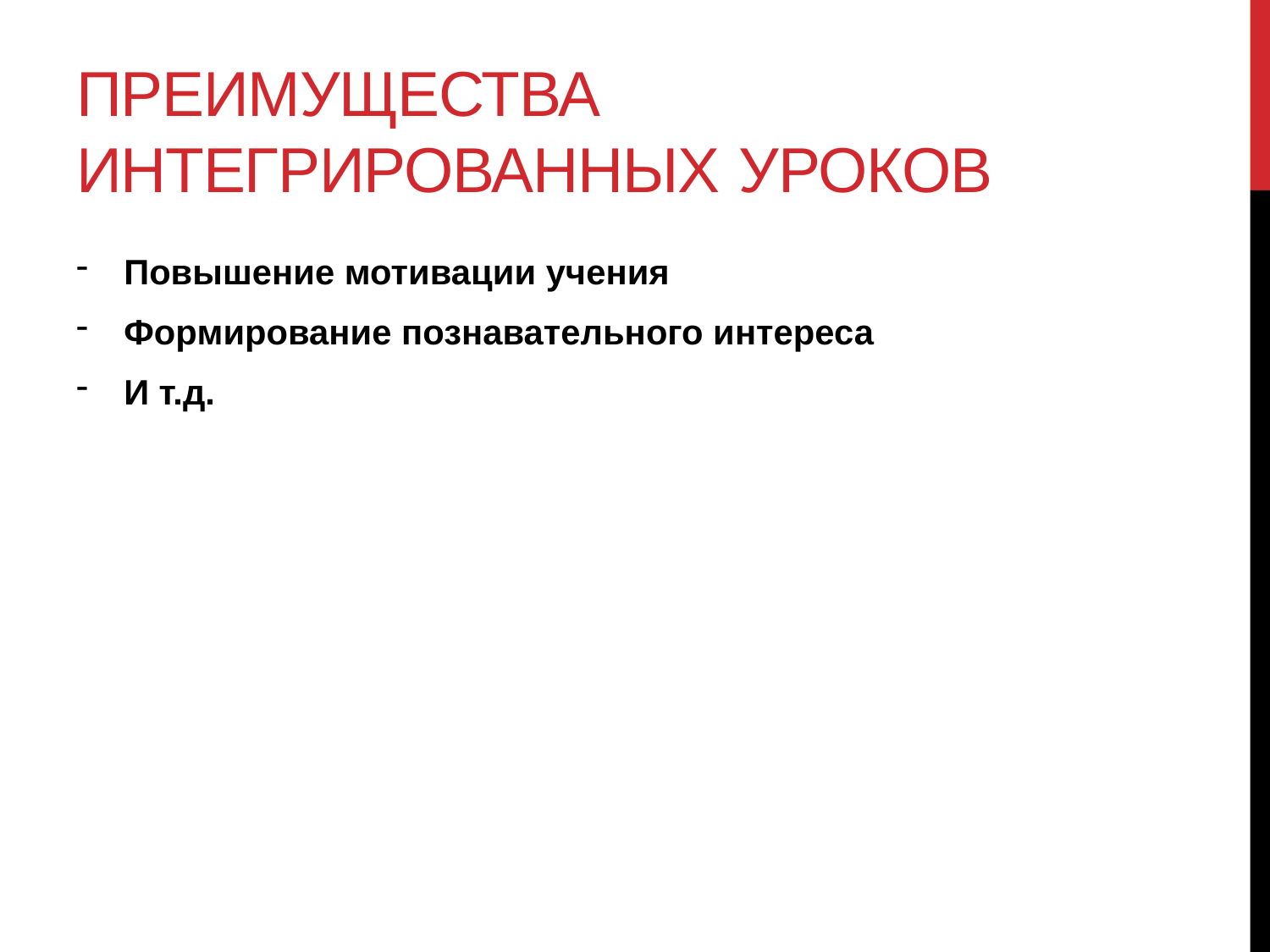

# Преимущества интегрированных уроков
Повышение мотивации учения
Формирование познавательного интереса
И т.д.